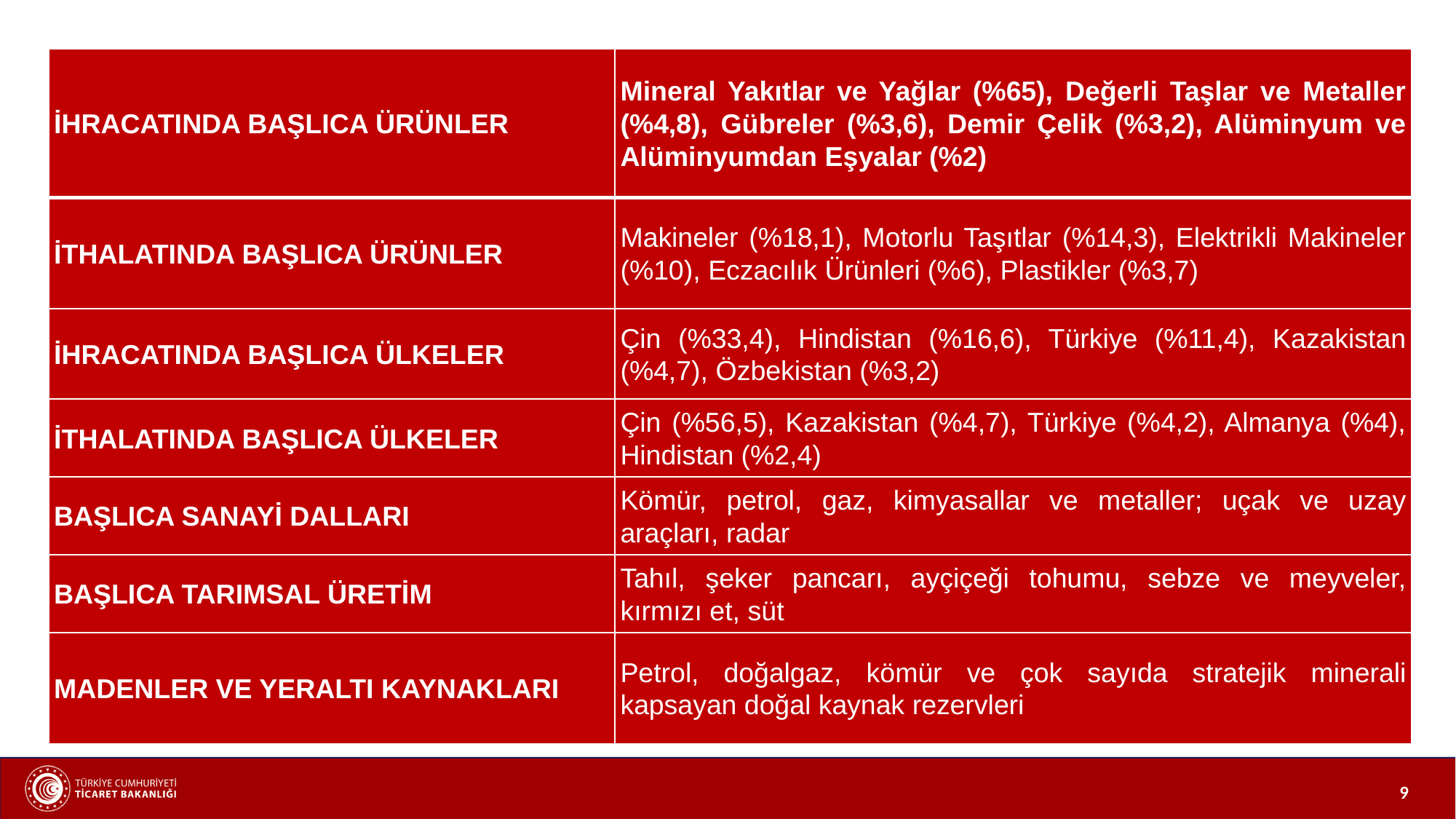

| İHRACATINDA BAŞLICA ÜRÜNLER | Mineral Yakıtlar ve Yağlar (%65), Değerli Taşlar ve Metaller (%4,8), Gübreler (%3,6), Demir Çelik (%3,2), Alüminyum ve Alüminyumdan Eşyalar (%2) |
| --- | --- |
| İTHALATINDA BAŞLICA ÜRÜNLER | Makineler (%18,1), Motorlu Taşıtlar (%14,3), Elektrikli Makineler (%10), Eczacılık Ürünleri (%6), Plastikler (%3,7) |
| İHRACATINDA BAŞLICA ÜLKELER | Çin (%33,4), Hindistan (%16,6), Türkiye (%11,4), Kazakistan (%4,7), Özbekistan (%3,2) |
| İTHALATINDA BAŞLICA ÜLKELER | Çin (%56,5), Kazakistan (%4,7), Türkiye (%4,2), Almanya (%4), Hindistan (%2,4) |
| BAŞLICA SANAYİ DALLARI | Kömür, petrol, gaz, kimyasallar ve metaller; uçak ve uzay araçları, radar |
| BAŞLICA TARIMSAL ÜRETİM | Tahıl, şeker pancarı, ayçiçeği tohumu, sebze ve meyveler, kırmızı et, süt |
| MADENLER VE YERALTI KAYNAKLARI | Petrol, doğalgaz, kömür ve çok sayıda stratejik minerali kapsayan doğal kaynak rezervleri |